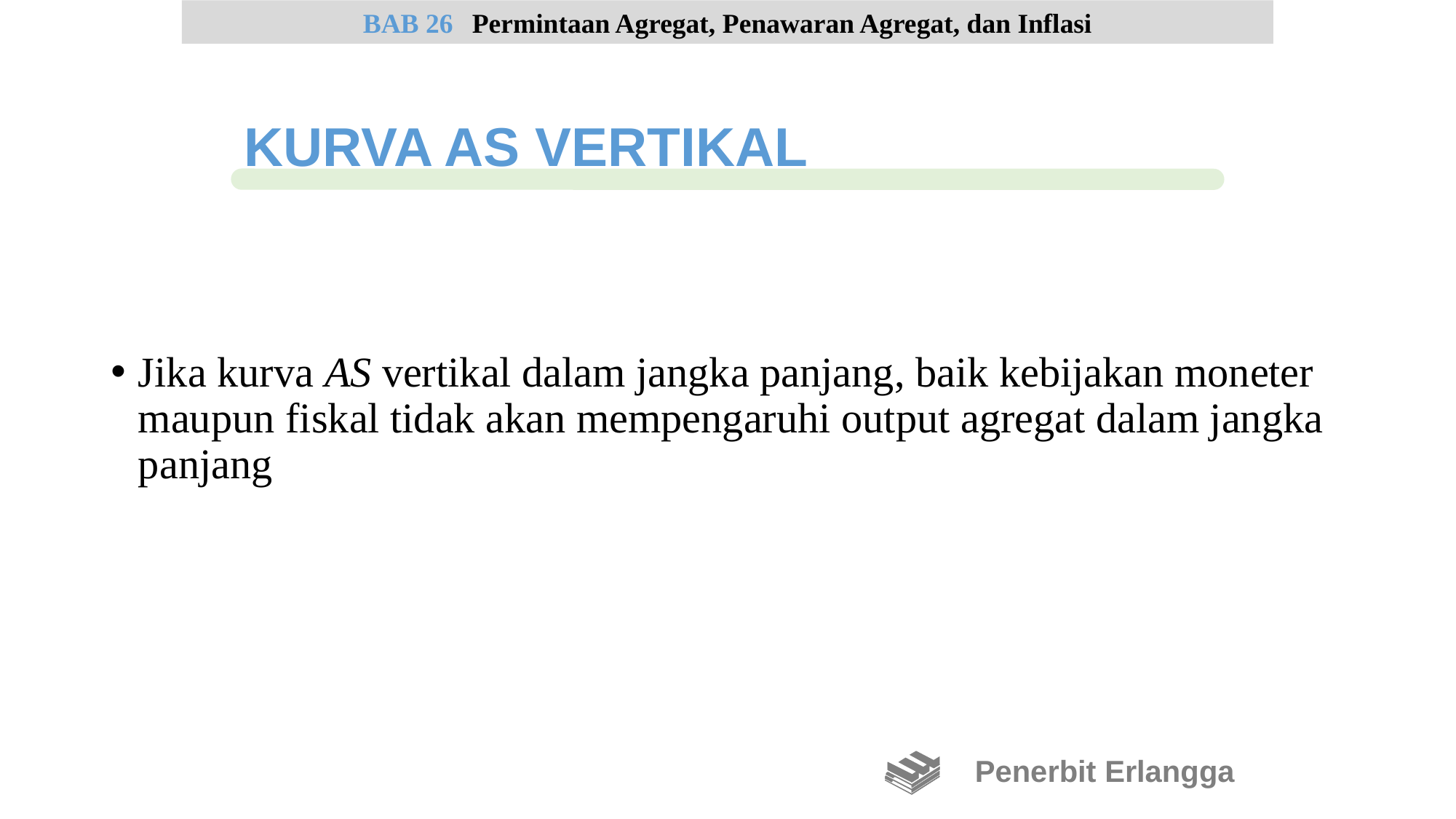

Jika kurva AS vertikal dalam jangka panjang, baik kebijakan moneter maupun fiskal tidak akan mempengaruhi output agregat dalam jangka panjang
BAB 26	Permintaan Agregat, Penawaran Agregat, dan Inflasi
KURVA AS VERTIKAL
Penerbit Erlangga